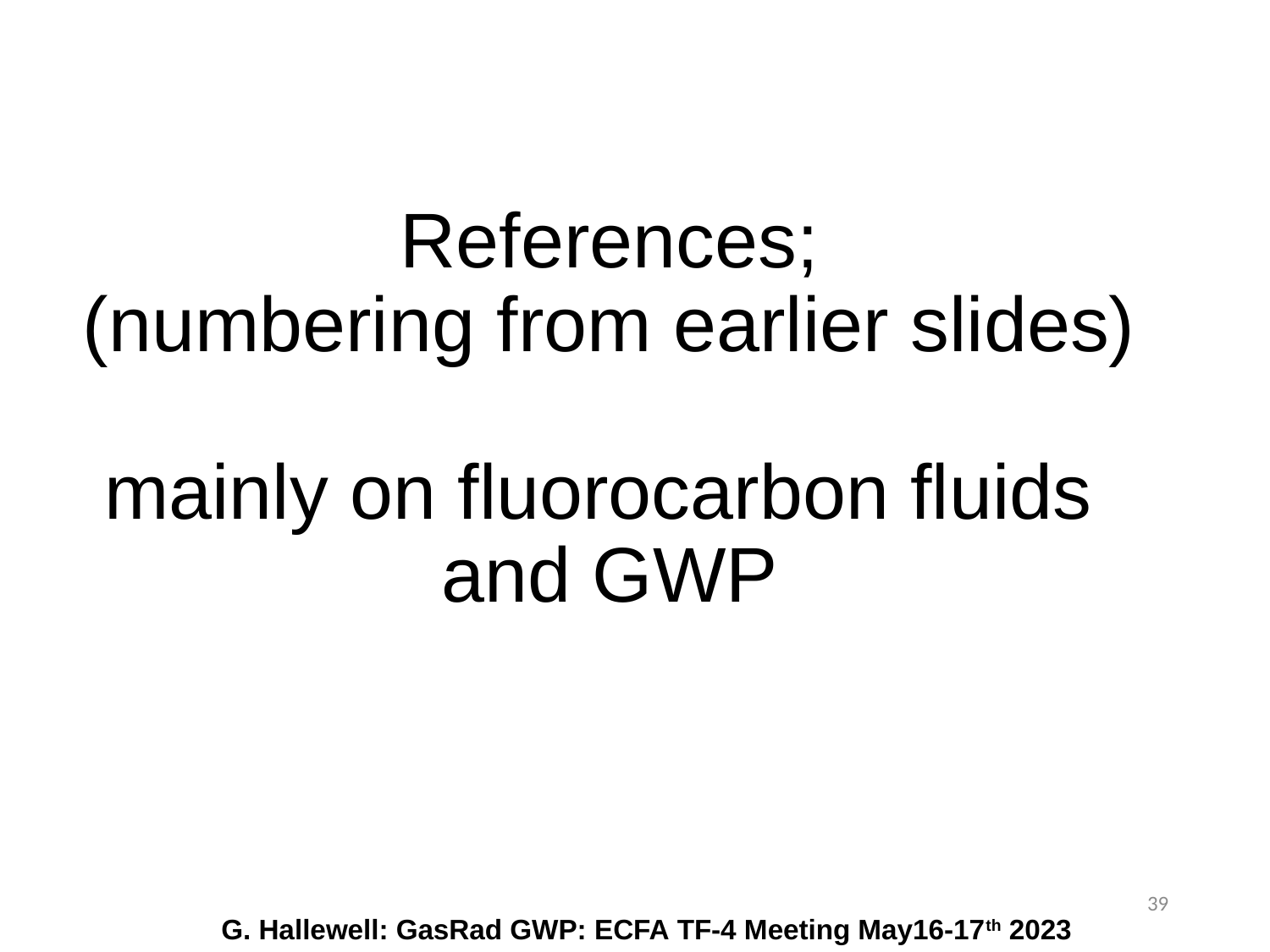

# References; (numbering from earlier slides) mainly on fluorocarbon fluids and GWP
39
G. Hallewell: GasRad GWP: ECFA TF-4 Meeting May16-17th 2023